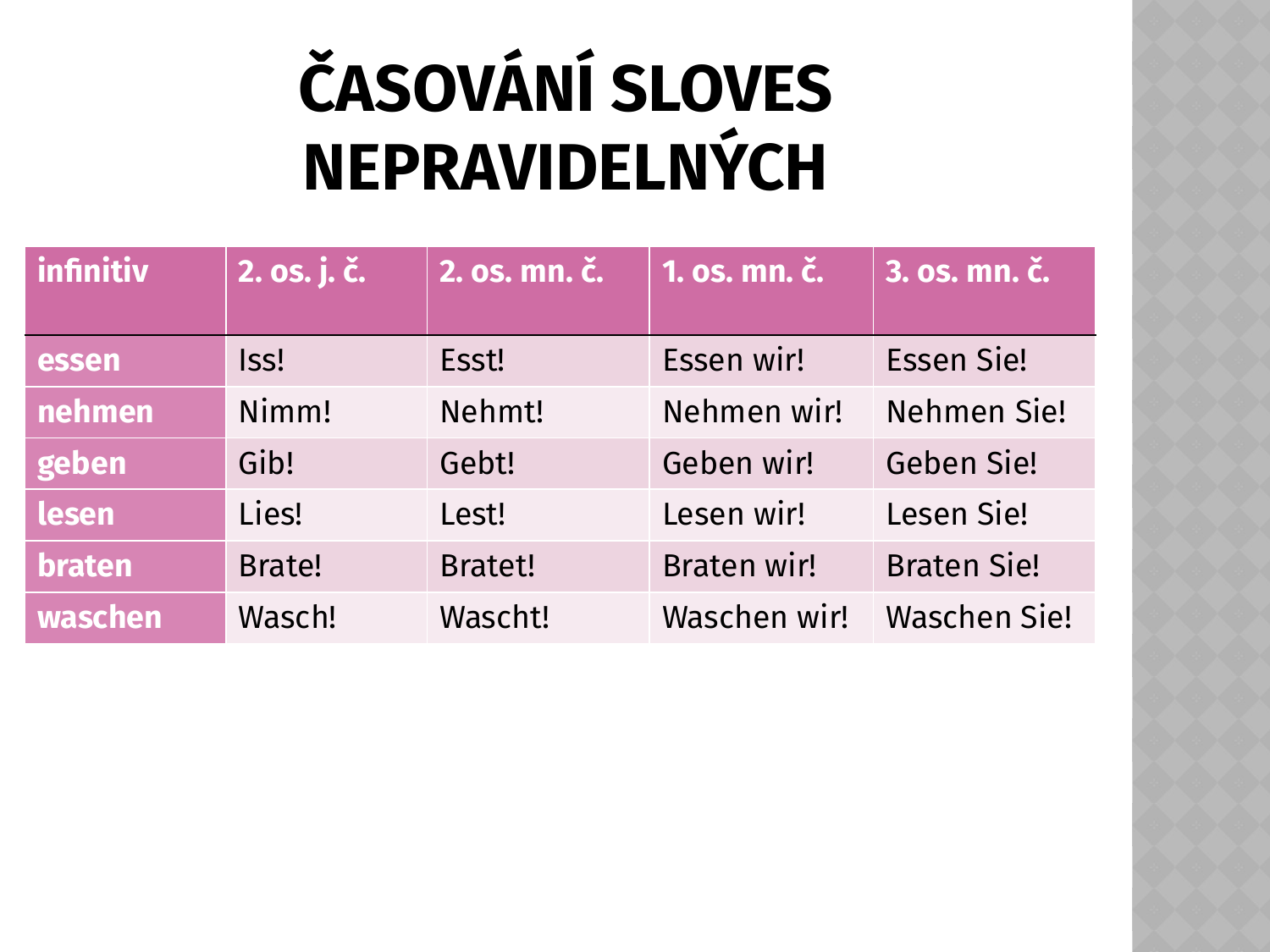

# časování sloves nepravidelných
| infinitiv | 2. os. j. č. | 2. os. mn. č. | 1. os. mn. č. | 3. os. mn. č. |
| --- | --- | --- | --- | --- |
| essen | Iss! | Esst! | Essen wir! | Essen Sie! |
| nehmen | Nimm! | Nehmt! | Nehmen wir! | Nehmen Sie! |
| geben | Gib! | Gebt! | Geben wir! | Geben Sie! |
| lesen | Lies! | Lest! | Lesen wir! | Lesen Sie! |
| braten | Brate! | Bratet! | Braten wir! | Braten Sie! |
| waschen | Wasch! | Wascht! | Waschen wir! | Waschen Sie! |